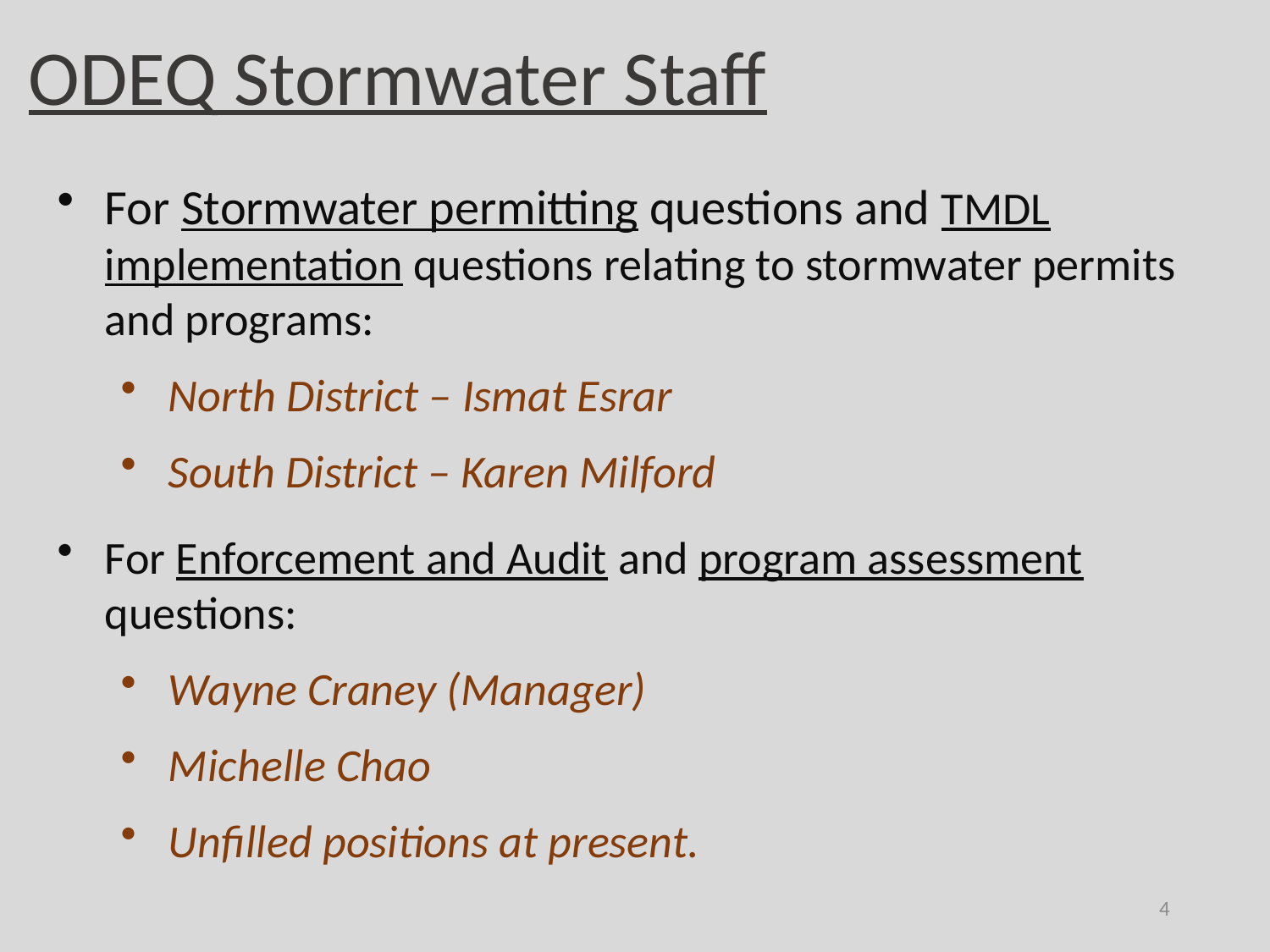

ODEQ Stormwater Staff
For Stormwater permitting questions and TMDL implementation questions relating to stormwater permits and programs:
North District – Ismat Esrar
South District – Karen Milford
For Enforcement and Audit and program assessment questions:
Wayne Craney (Manager)
Michelle Chao
Unfilled positions at present.
4